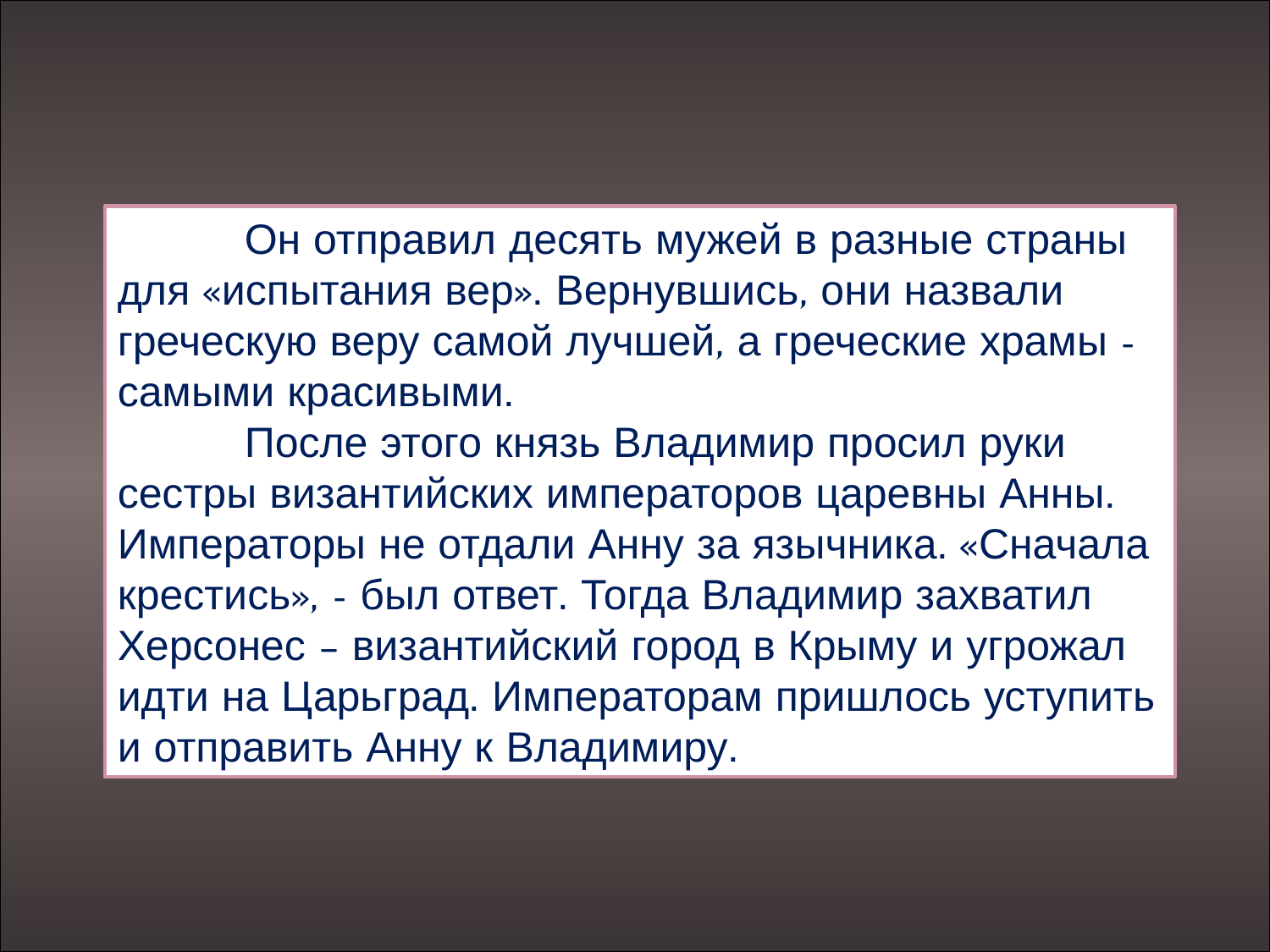

Он отправил десять мужей в разные страны для «испытания вер». Вернувшись, они назвали греческую веру самой лучшей, а греческие храмы - самыми красивыми.
	После этого князь Владимир просил руки сестры византийских императоров царевны Анны. Императоры не отдали Анну за язычника. «Сначала крестись», - был ответ. Тогда Владимир захватил Херсонес – византийский город в Крыму и угрожал идти на Царьград. Императорам пришлось уступить и отправить Анну к Владимиру.